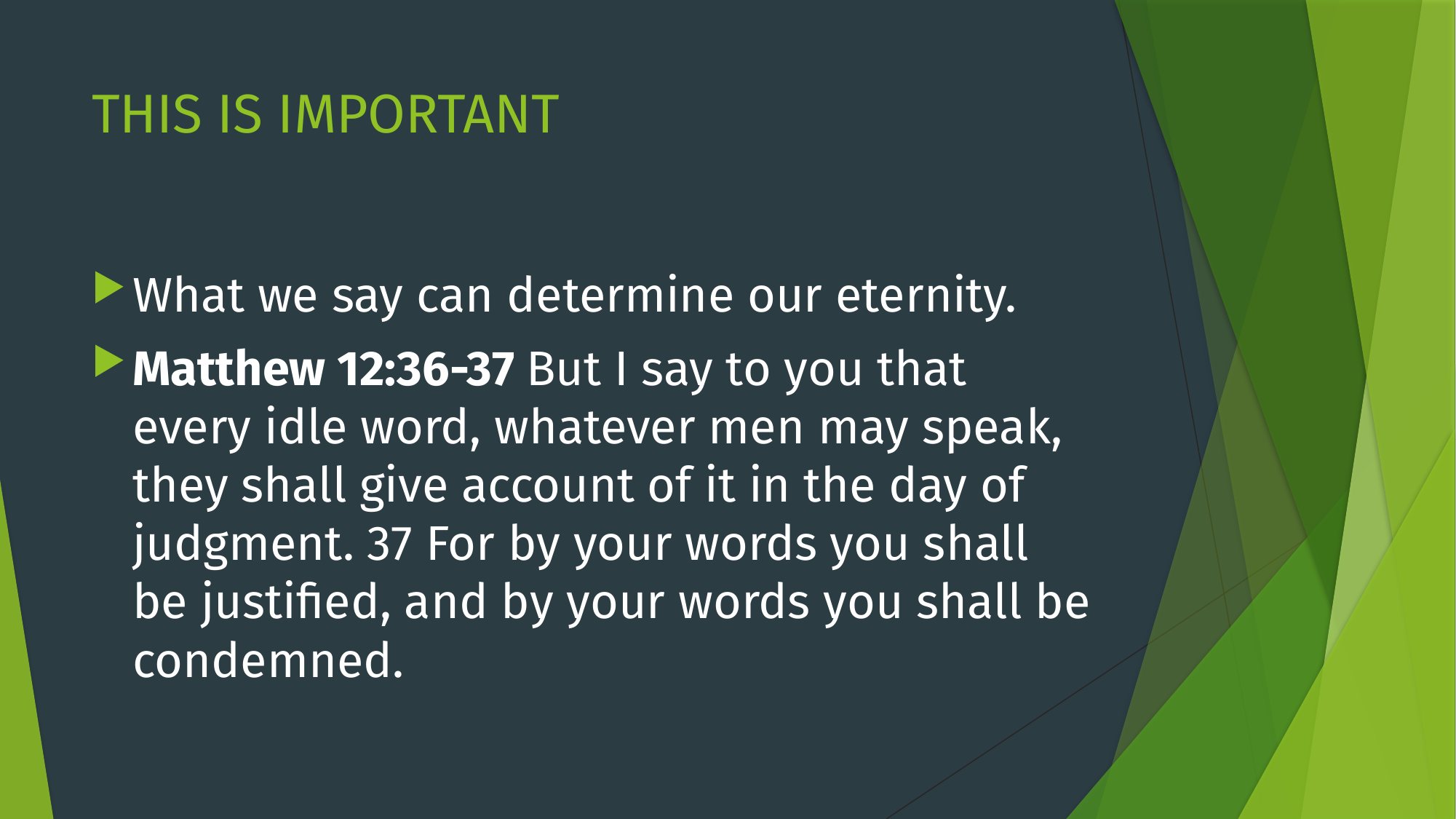

# THIS IS IMPORTANT
What we say can determine our eternity.
Matthew 12:36-37 But I say to you that every idle word, whatever men may speak, they shall give account of it in the day of judgment. 37 For by your words you shall be justified, and by your words you shall be condemned.